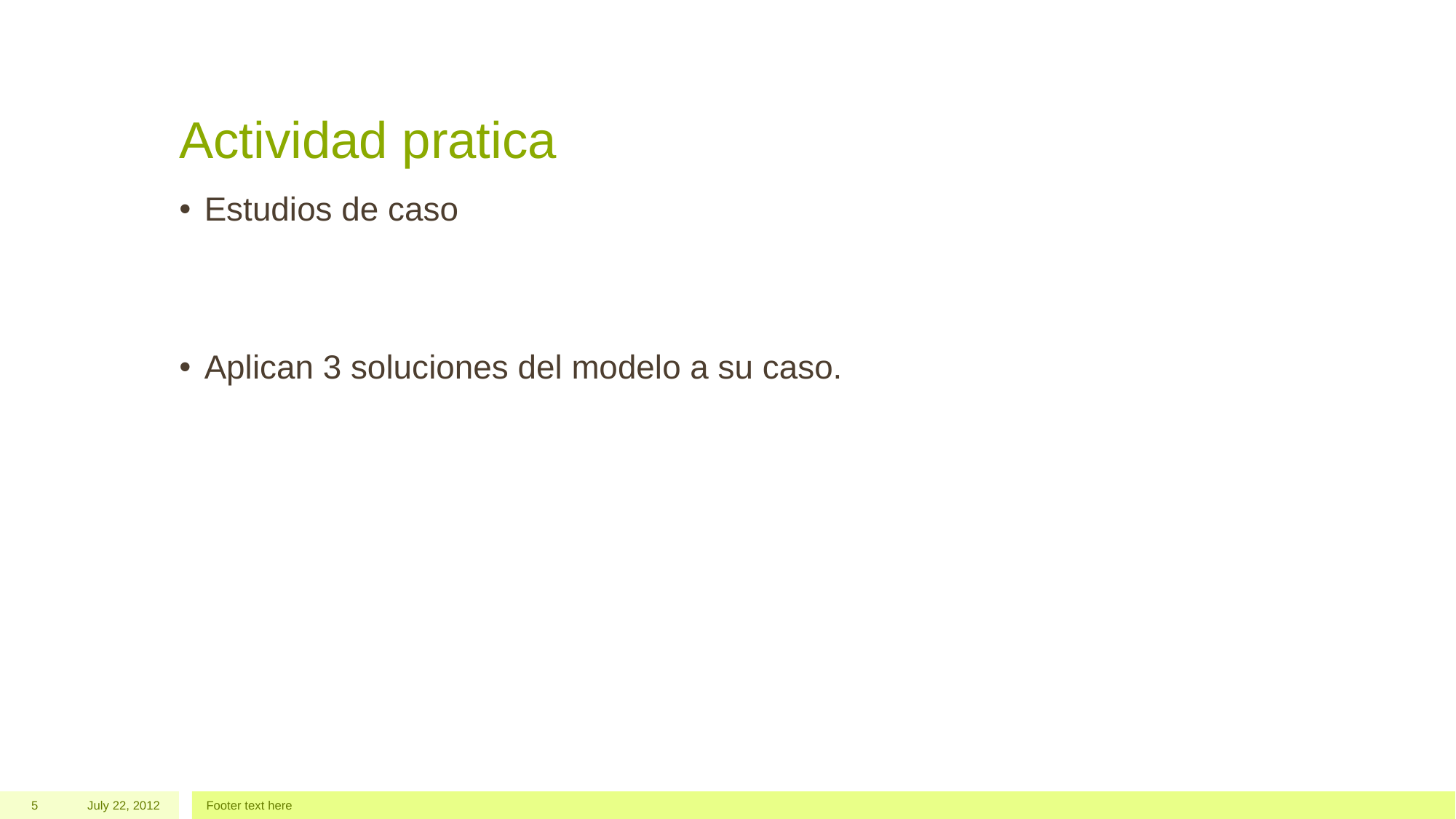

# Actividad pratica
Estudios de caso

Aplican 3 soluciones del modelo a su caso.
5
July 22, 2012
Footer text here